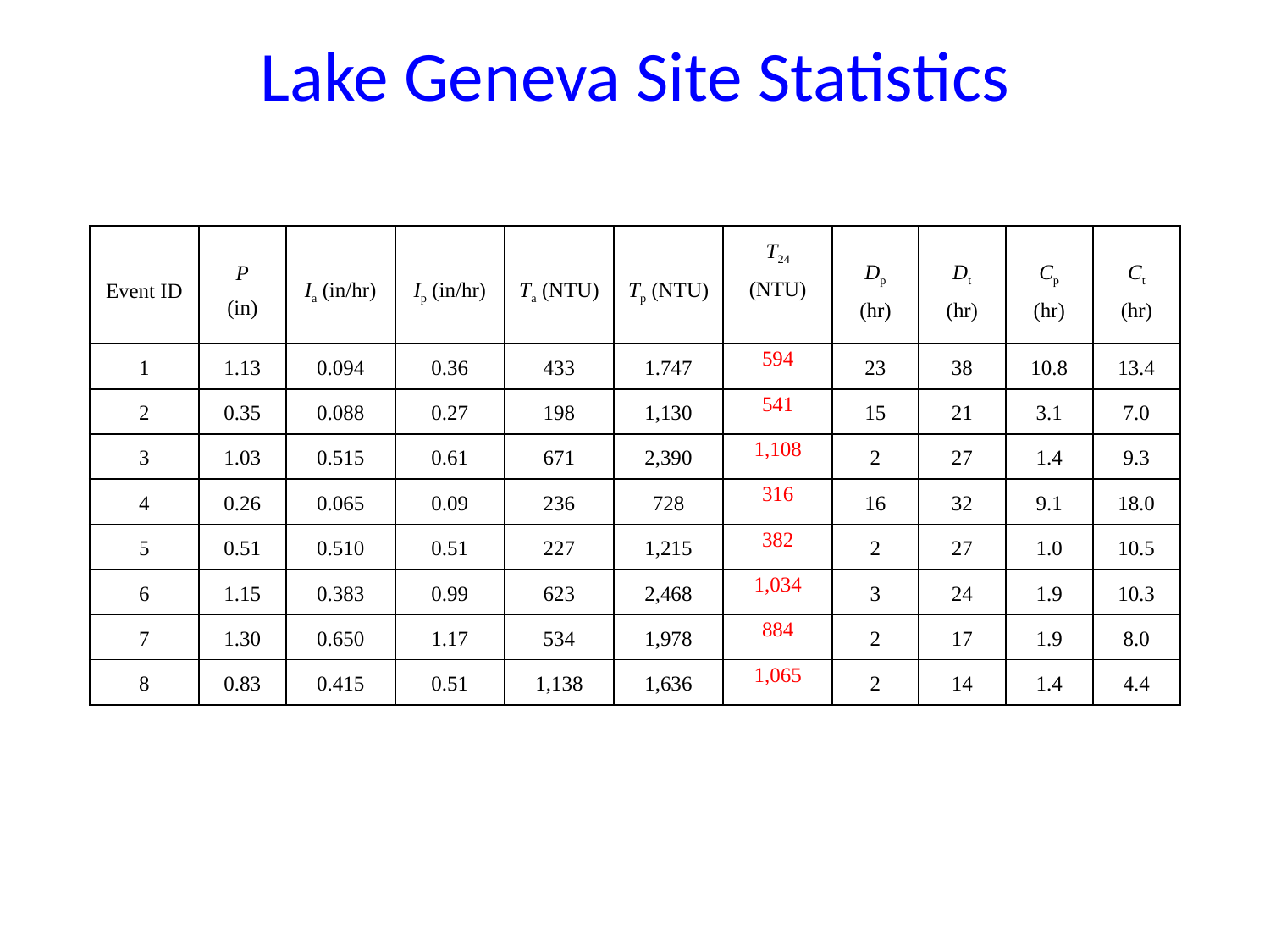

# Lake Geneva Site Statistics
| Event ID | P (in) | Ia (in/hr) | Ip (in/hr) | Ta (NTU) | Tp (NTU) | T24 (NTU) | Dp (hr) | Dt (hr) | Cp (hr) | Ct (hr) |
| --- | --- | --- | --- | --- | --- | --- | --- | --- | --- | --- |
| 1 | 1.13 | 0.094 | 0.36 | 433 | 1.747 | 594 | 23 | 38 | 10.8 | 13.4 |
| 2 | 0.35 | 0.088 | 0.27 | 198 | 1,130 | 541 | 15 | 21 | 3.1 | 7.0 |
| 3 | 1.03 | 0.515 | 0.61 | 671 | 2,390 | 1,108 | 2 | 27 | 1.4 | 9.3 |
| 4 | 0.26 | 0.065 | 0.09 | 236 | 728 | 316 | 16 | 32 | 9.1 | 18.0 |
| 5 | 0.51 | 0.510 | 0.51 | 227 | 1,215 | 382 | 2 | 27 | 1.0 | 10.5 |
| 6 | 1.15 | 0.383 | 0.99 | 623 | 2,468 | 1,034 | 3 | 24 | 1.9 | 10.3 |
| 7 | 1.30 | 0.650 | 1.17 | 534 | 1,978 | 884 | 2 | 17 | 1.9 | 8.0 |
| 8 | 0.83 | 0.415 | 0.51 | 1,138 | 1,636 | 1,065 | 2 | 14 | 1.4 | 4.4 |